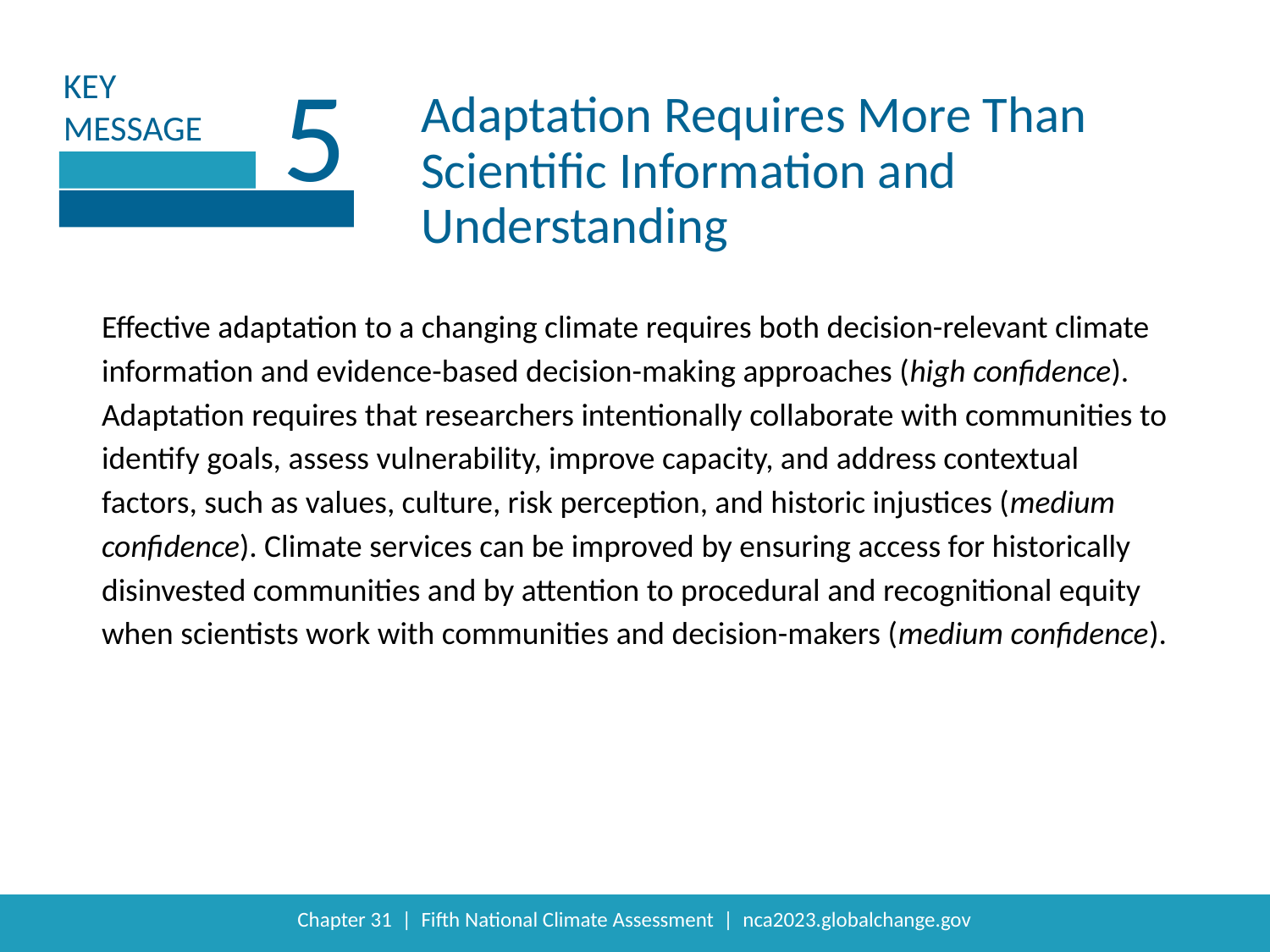

5
Adaptation Requires More Than Scientific Information and Understanding
Effective adaptation to a changing climate requires both decision-relevant climate information and evidence-based decision-making approaches (high confidence). Adaptation requires that researchers intentionally collaborate with communities to identify goals, assess vulnerability, improve capacity, and address contextual factors, such as values, culture, risk perception, and historic injustices (medium confidence). Climate services can be improved by ensuring access for historically disinvested communities and by attention to procedural and recognitional equity when scientists work with communities and decision-makers (medium confidence).